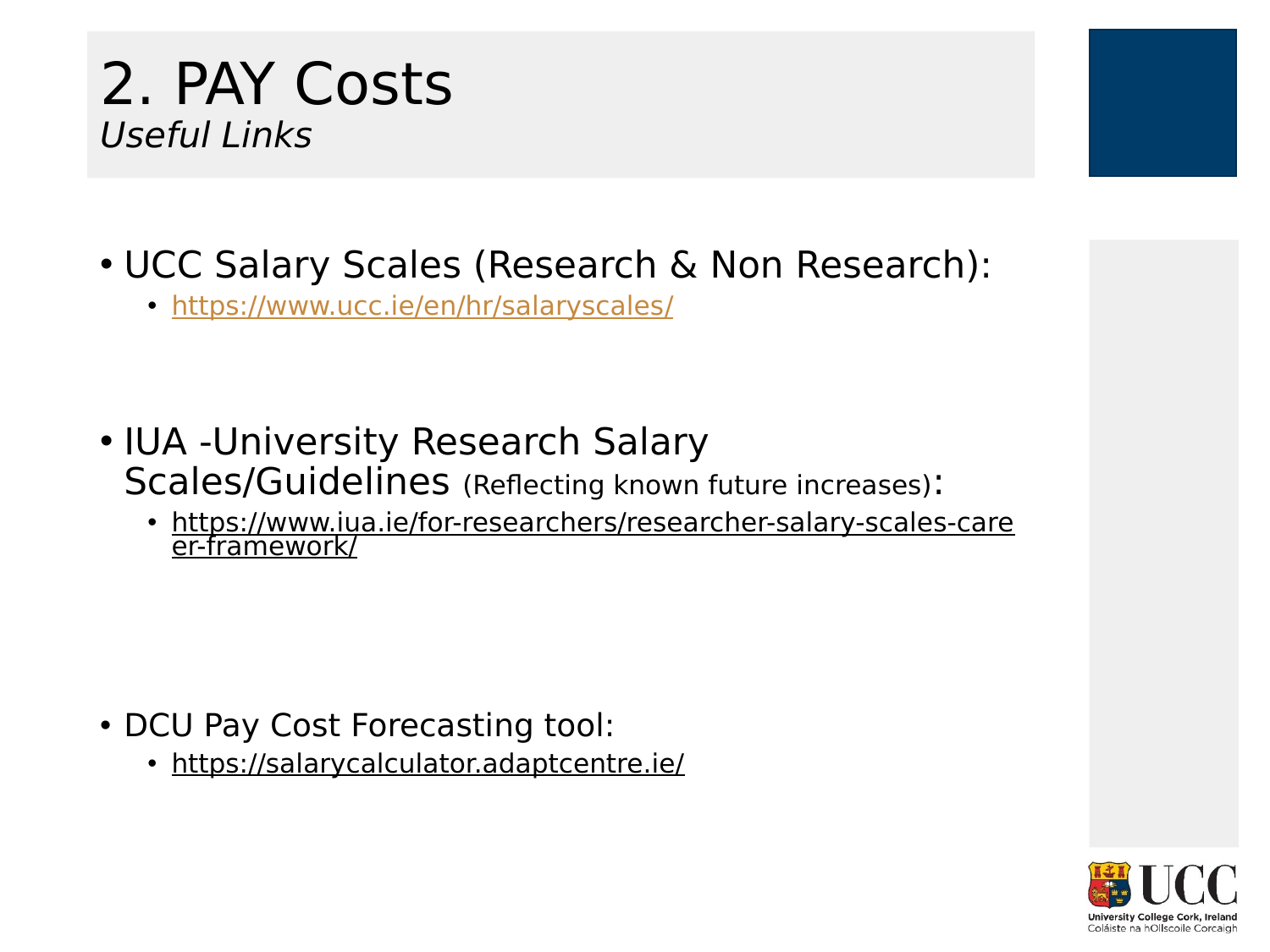

# 2. PAY Costs Useful Links
UCC Salary Scales (Research & Non Research):
https://www.ucc.ie/en/hr/salaryscales/

IUA -University Research Salary Scales/Guidelines (Reflecting known future increases):
https://www.iua.ie/for-researchers/researcher-salary-scales-career-framework/

DCU Pay Cost Forecasting tool:
https://salarycalculator.adaptcentre.ie/